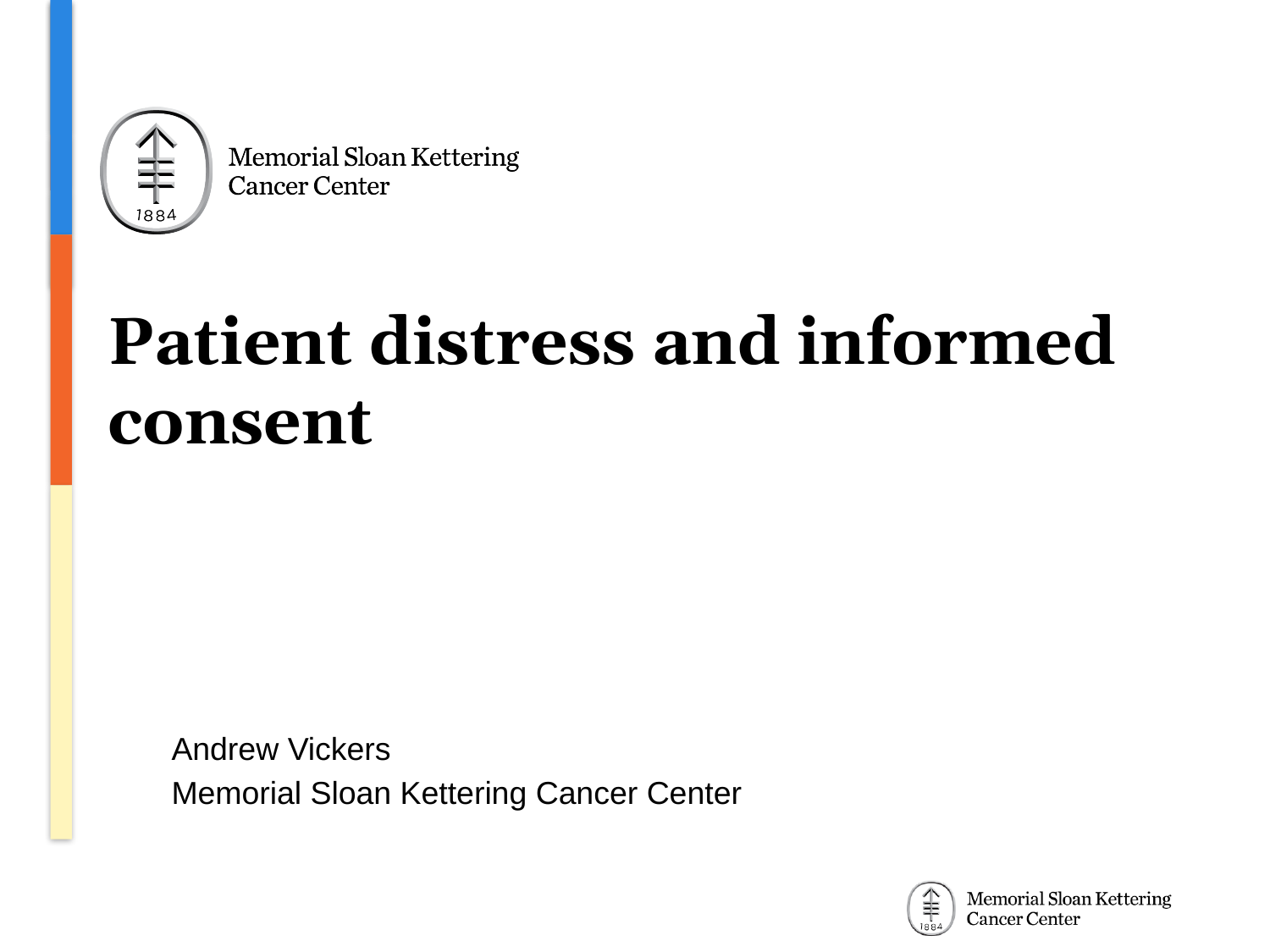

# Patient distress and informed consent
Andrew Vickers
Memorial Sloan Kettering Cancer Center